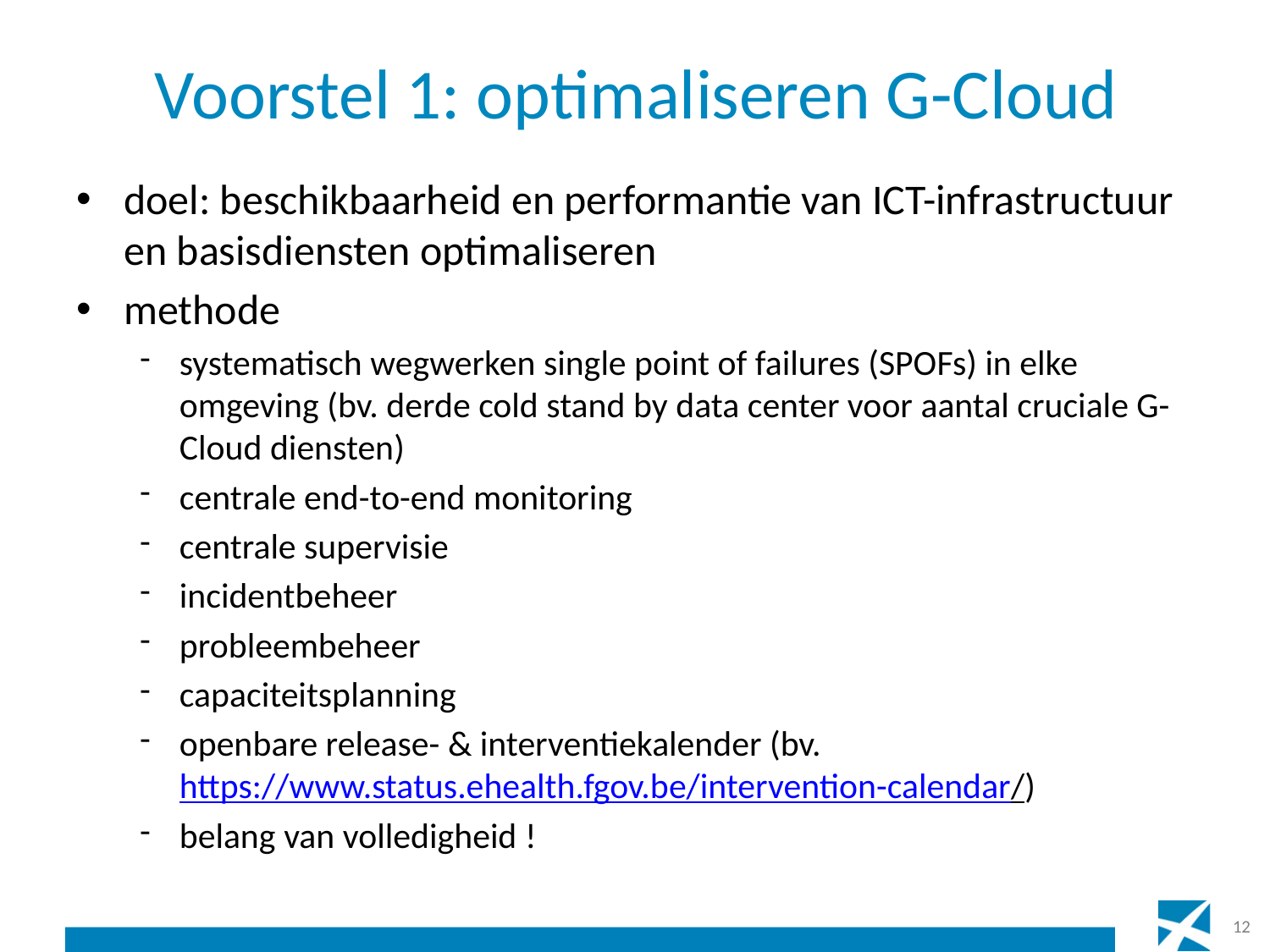

# Voorstel 1: optimaliseren G-Cloud
doel: beschikbaarheid en performantie van ICT-infrastructuur en basisdiensten optimaliseren
methode
systematisch wegwerken single point of failures (SPOFs) in elke omgeving (bv. derde cold stand by data center voor aantal cruciale G-Cloud diensten)
centrale end-to-end monitoring
centrale supervisie
incidentbeheer
probleembeheer
capaciteitsplanning
openbare release- & interventiekalender (bv. https://www.status.ehealth.fgov.be/intervention-calendar/)
belang van volledigheid !

12